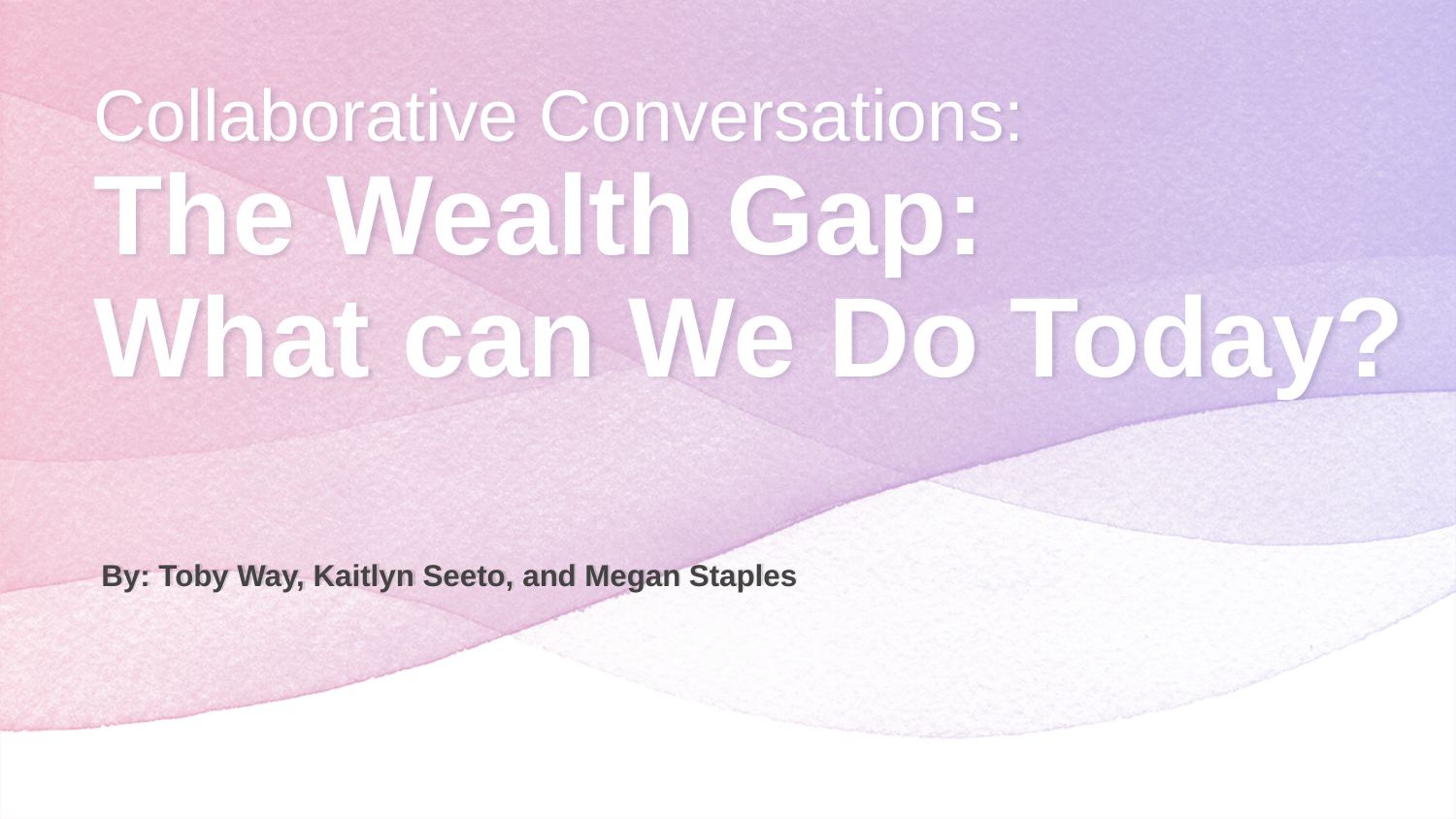

# Collaborative Conversations:
The Wealth Gap:
What can We Do Today?
By: Toby Way, Kaitlyn Seeto, and Megan Staples